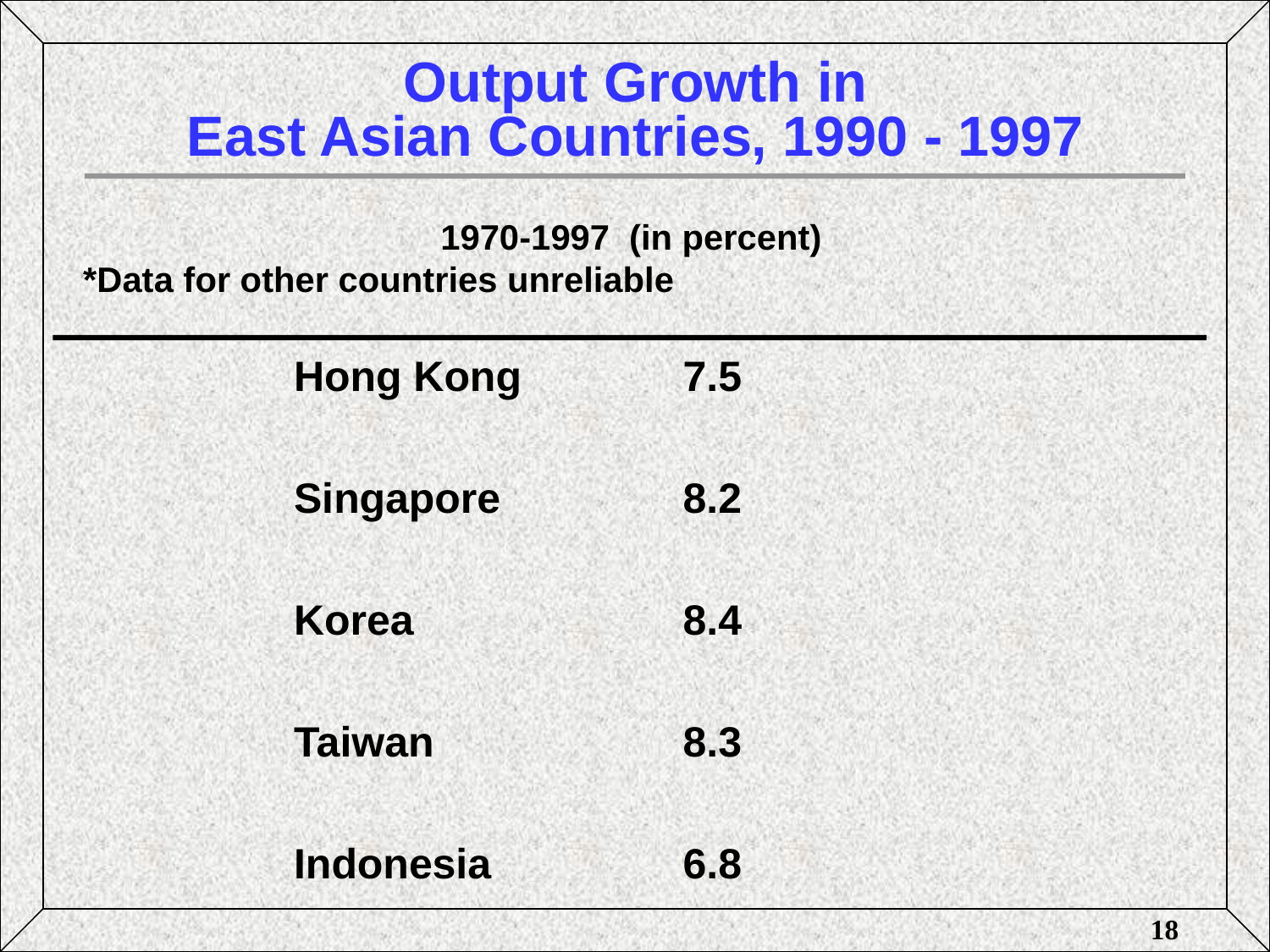

# Output Growth in East Asian Countries, 1990 - 1997
 1970-1997  (in percent)
*Data for other countries unreliable
Hong Kong	7.5
Singapore	8.2
Korea	8.4
Taiwan	8.3
Indonesia	6.8
Malaysia	7.4
Philippines	3.6
Thailand	7.5
China	9.1